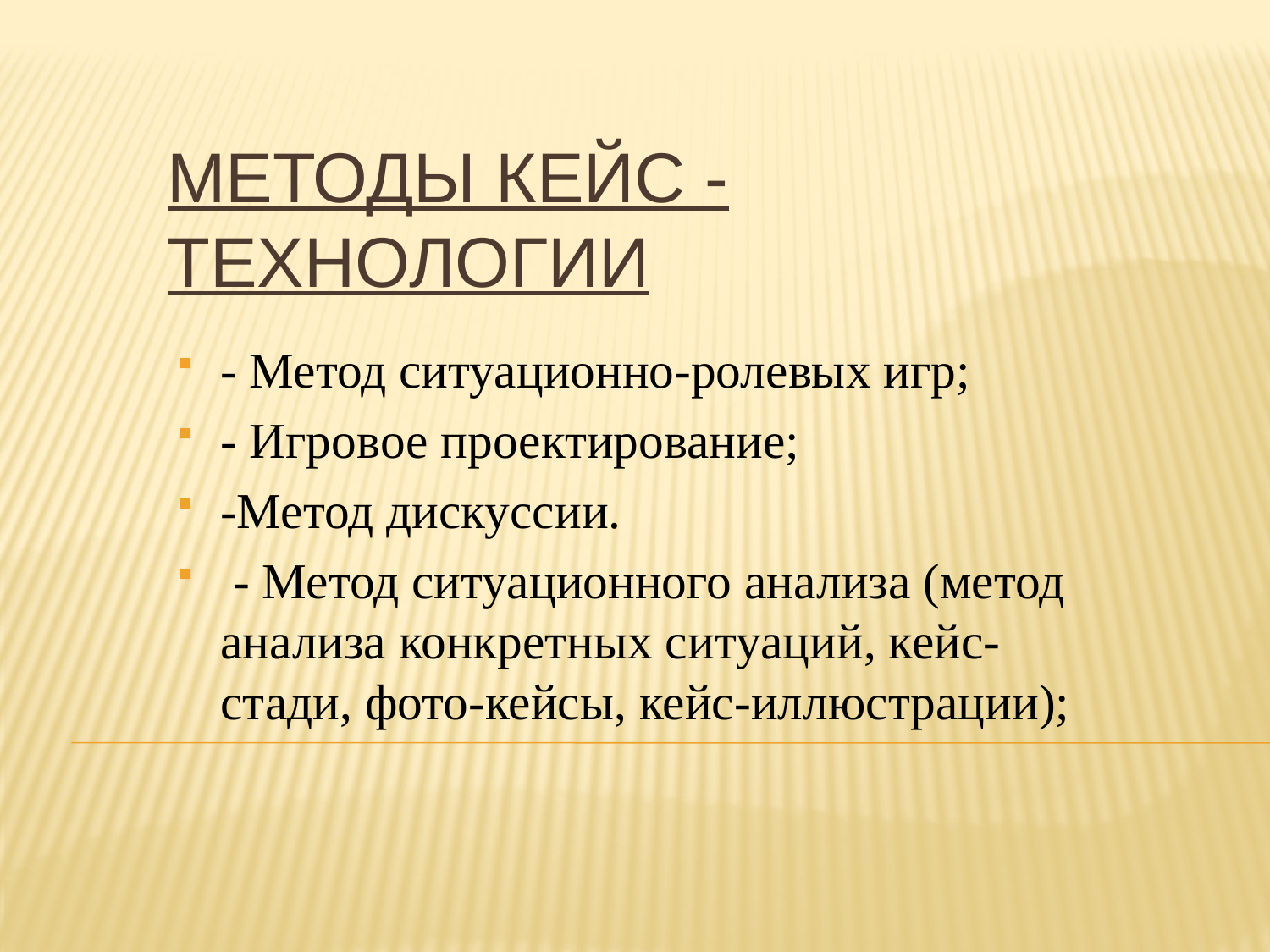

# Методы кейс - технологии
- Метод ситуационно-ролевых игр;
- Игровое проектирование;
-Метод дискуссии.
 - Метод ситуационного анализа (метод анализа конкретных ситуаций, кейс-стади, фото-кейсы, кейс-иллюстрации);